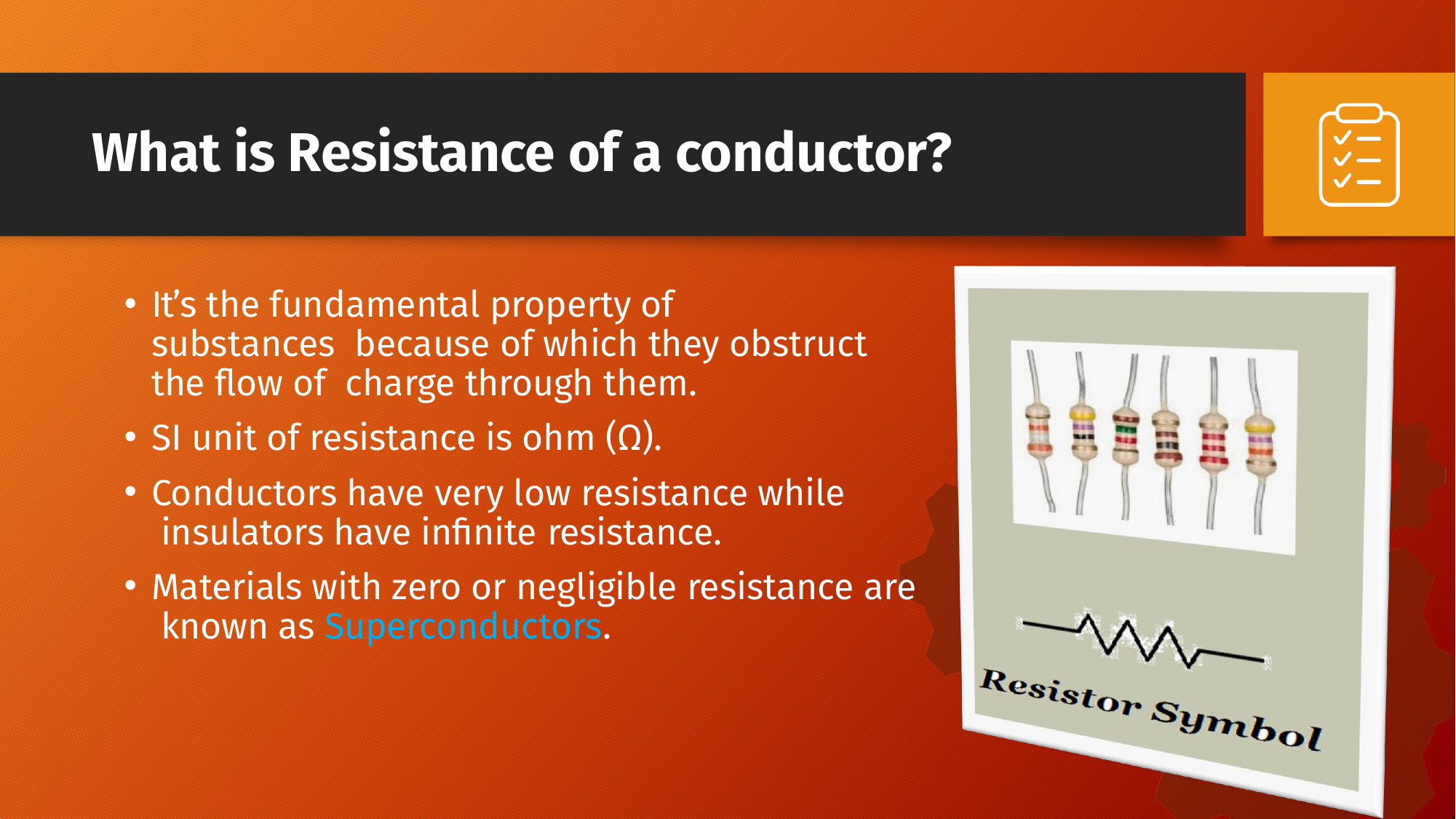

# What is Resistance of a conductor?
It’s the fundamental property of substances  because of which they obstruct the flow of  charge through them.
SI unit of resistance is ohm (Ω).
Conductors have very low resistance while  insulators have infinite resistance.
Materials with zero or negligible resistance are  known as Superconductors.